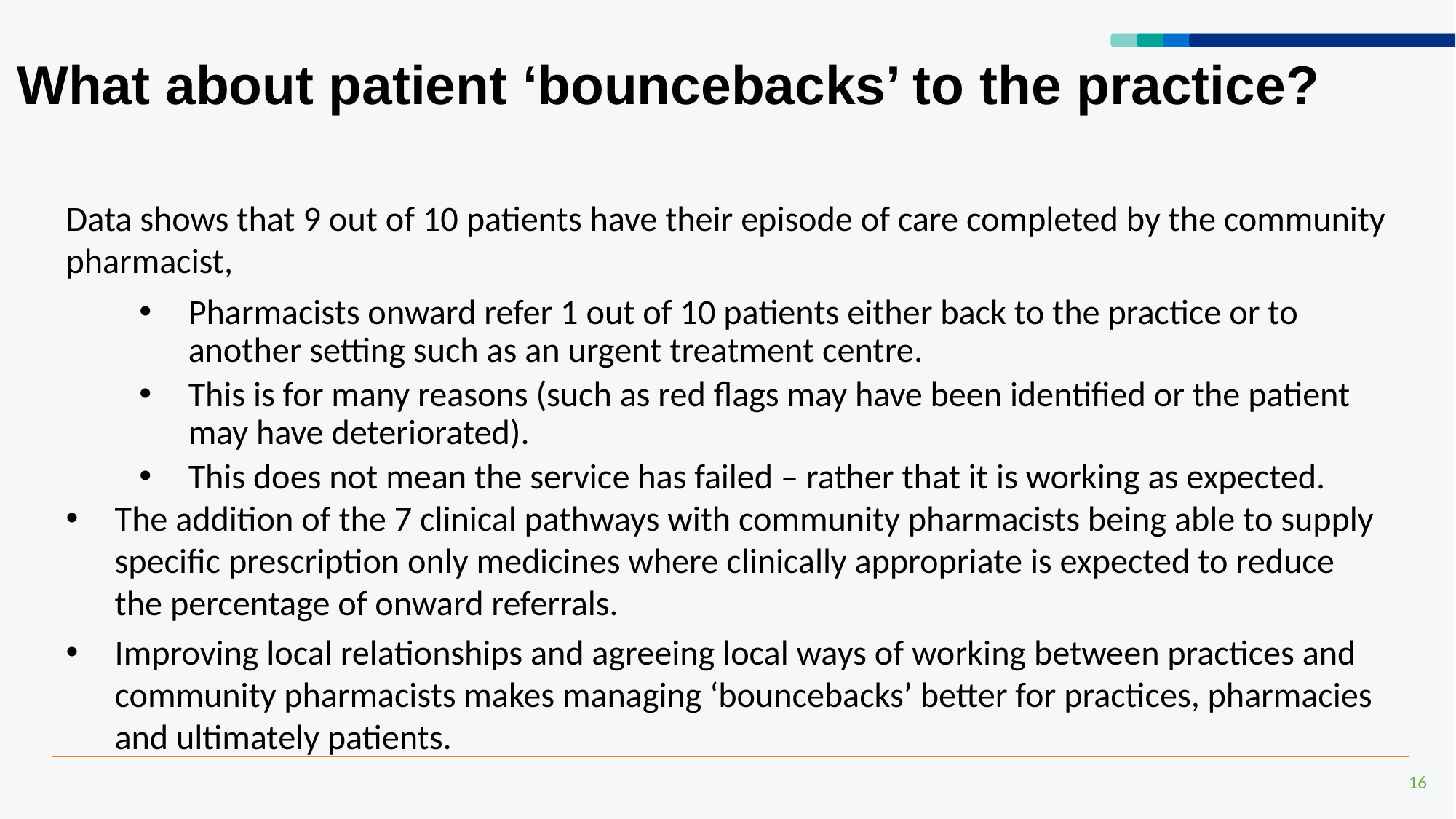

# What about patient ‘bouncebacks’ to the practice?
Data shows that 9 out of 10 patients have their episode of care completed by the community pharmacist,
Pharmacists onward refer 1 out of 10 patients either back to the practice or to another setting such as an urgent treatment centre.
This is for many reasons (such as red flags may have been identified or the patient may have deteriorated).
This does not mean the service has failed – rather that it is working as expected.
The addition of the 7 clinical pathways with community pharmacists being able to supply specific prescription only medicines where clinically appropriate is expected to reduce the percentage of onward referrals.
Improving local relationships and agreeing local ways of working between practices and community pharmacists makes managing ‘bouncebacks’ better for practices, pharmacies and ultimately patients.